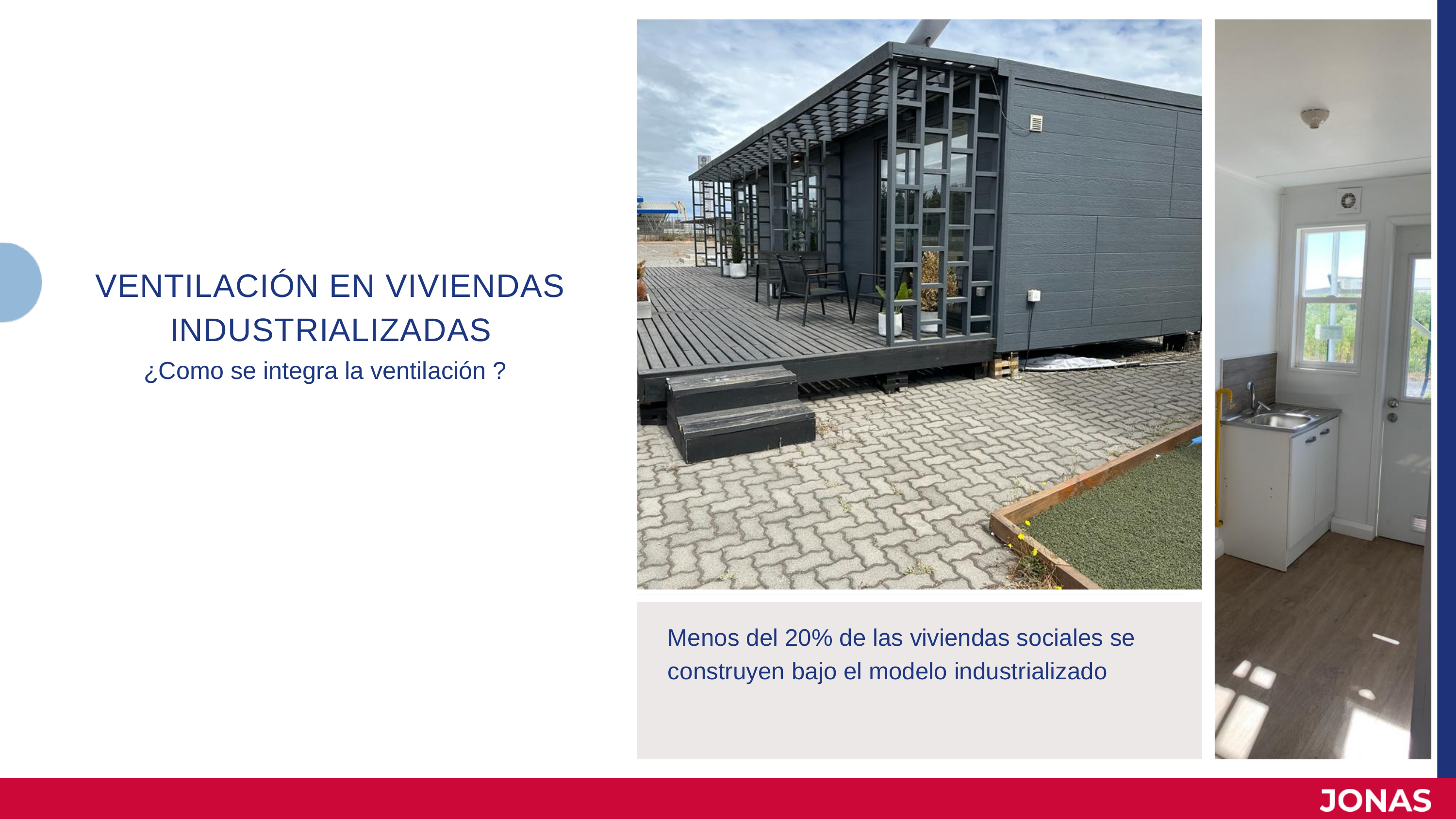

VENTILACIÓN EN VIVIENDAS INDUSTRIALIZADAS
¿Como se integra la ventilación ?

Menos del 20% de las viviendas sociales se construyen bajo el modelo industrializado